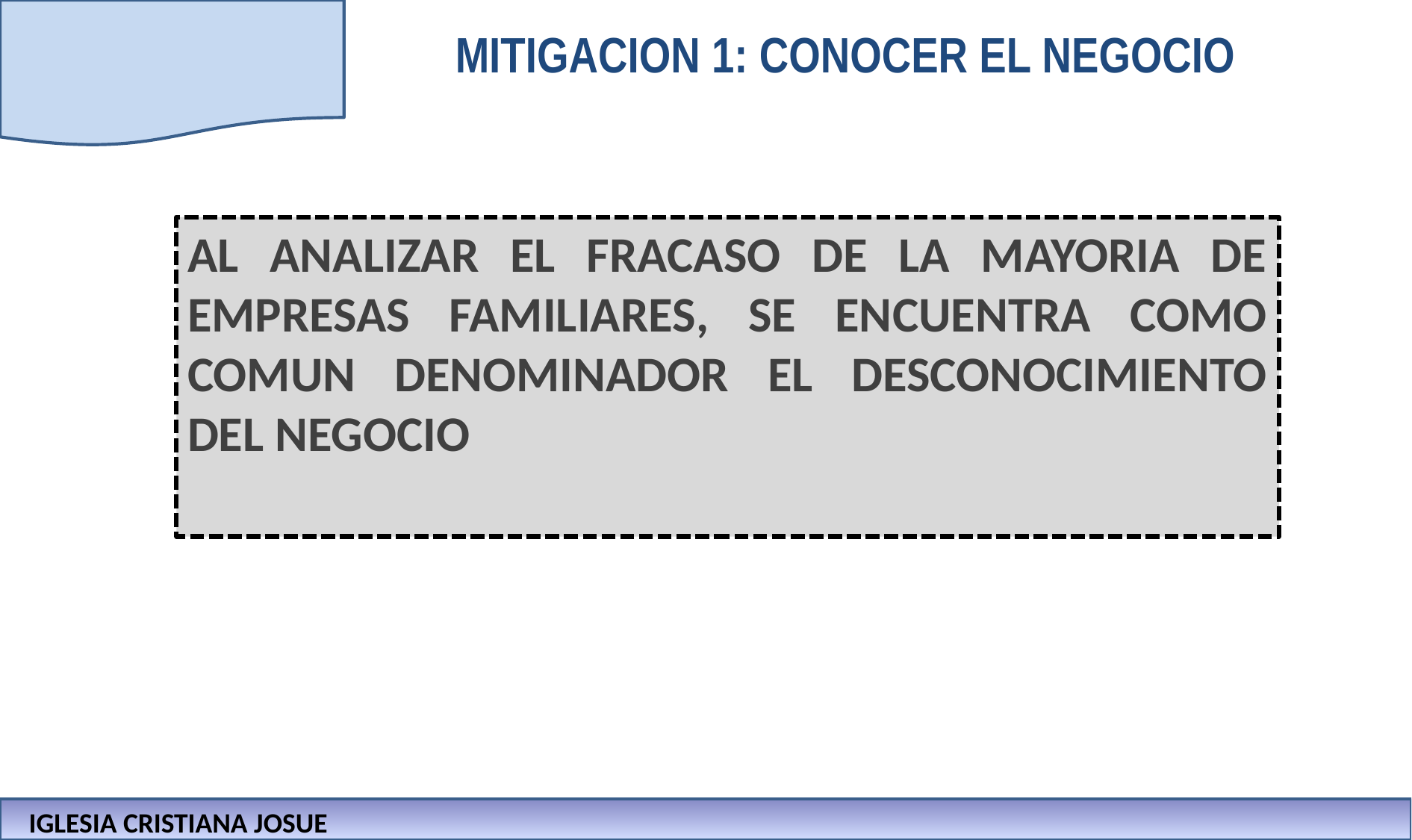

# MITIGACION 1: CONOCER EL NEGOCIO
AL ANALIZAR EL FRACASO DE LA MAYORIA DE EMPRESAS FAMILIARES, SE ENCUENTRA COMO COMUN DENOMINADOR EL DESCONOCIMIENTO DEL NEGOCIO

IGLESIA CRISTIANA JOSUE